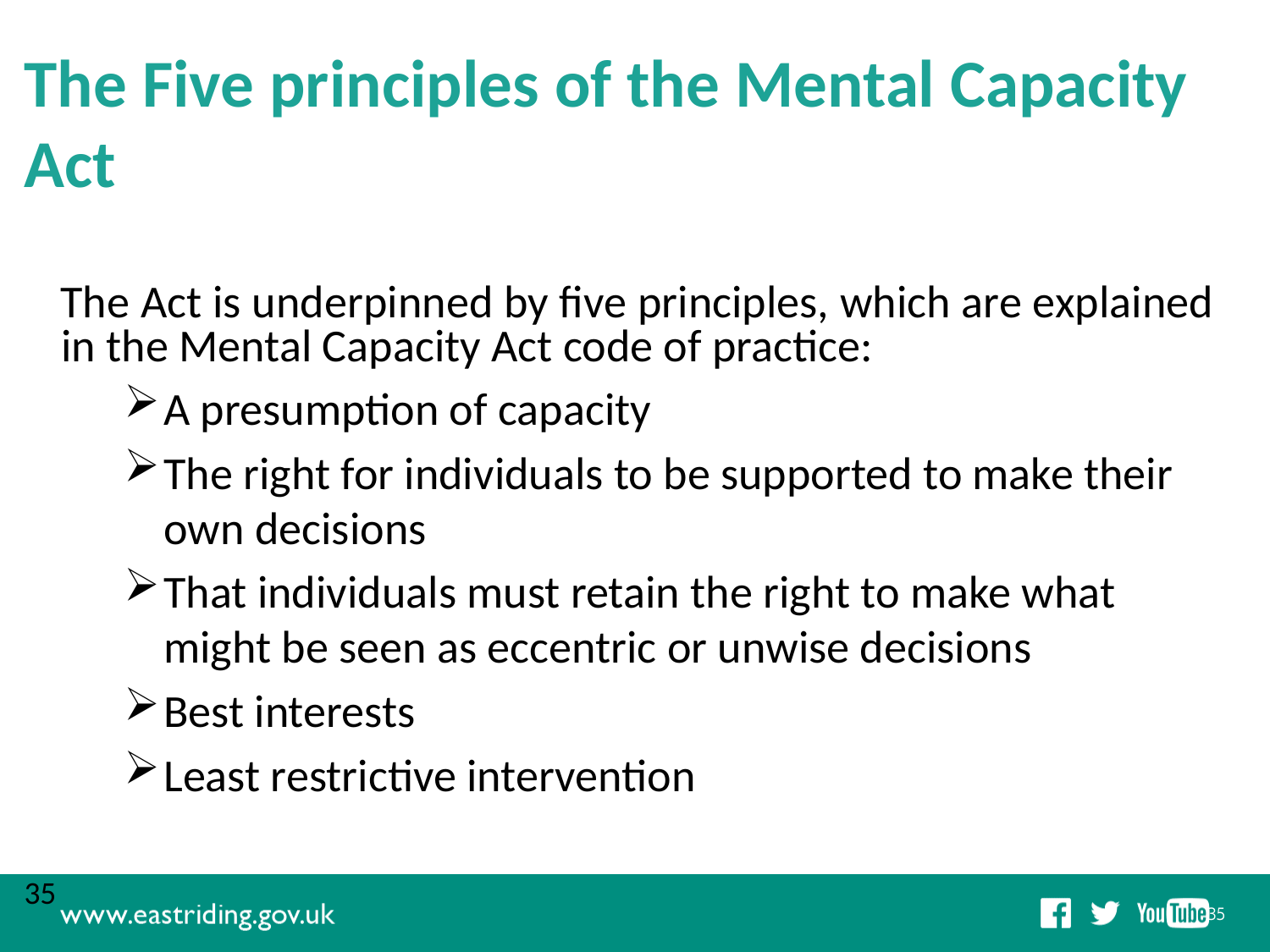

# The Five principles of the Mental Capacity Act
The Act is underpinned by five principles, which are explained in the Mental Capacity Act code of practice:
A presumption of capacity
The right for individuals to be supported to make their own decisions
That individuals must retain the right to make what might be seen as eccentric or unwise decisions
Best interests
Least restrictive intervention
35